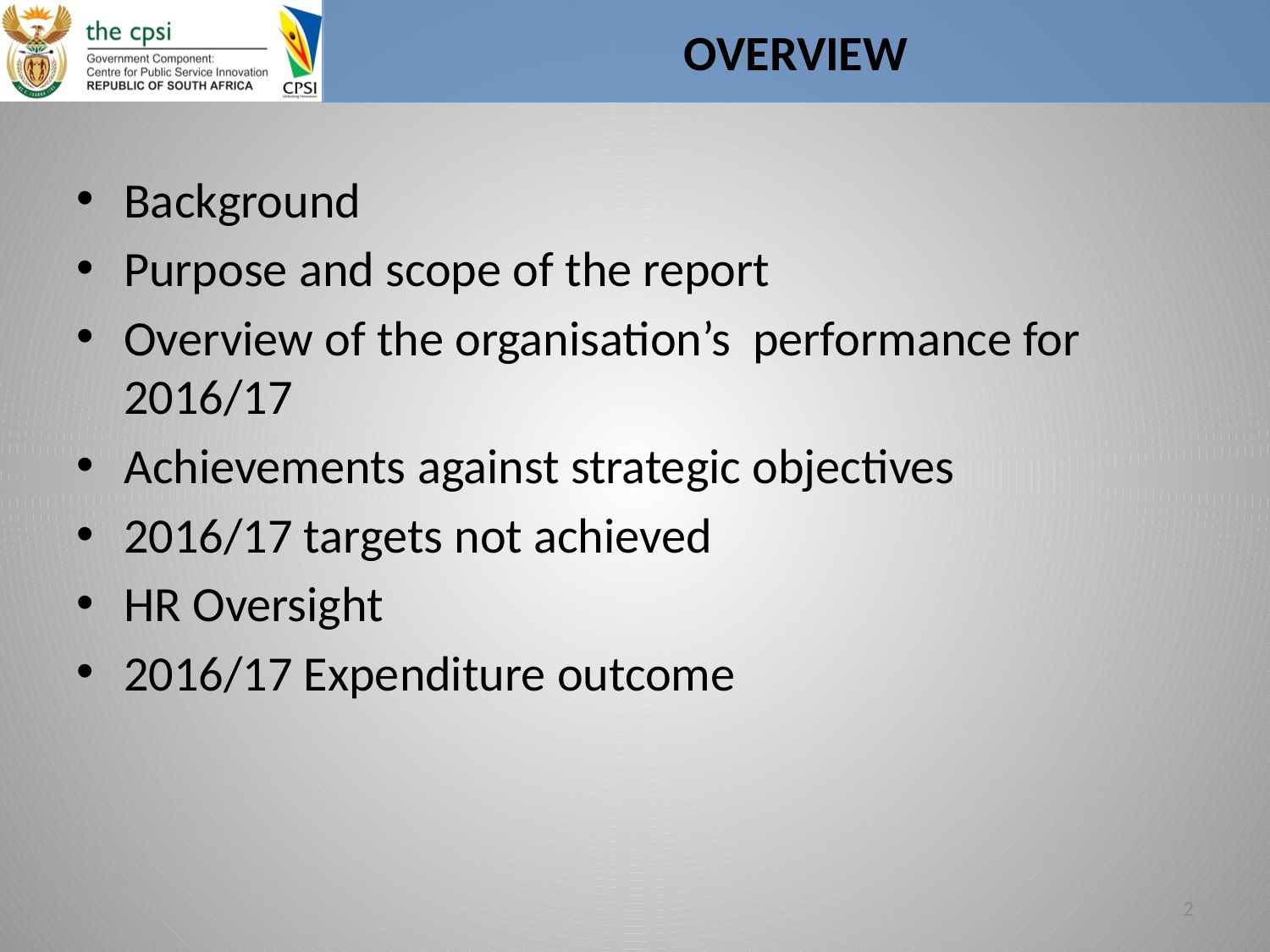

# OVERVIEW
Background
Purpose and scope of the report
Overview of the organisation’s  performance for 2016/17
Achievements against strategic objectives
2016/17 targets not achieved
HR Oversight
2016/17 Expenditure outcome

2